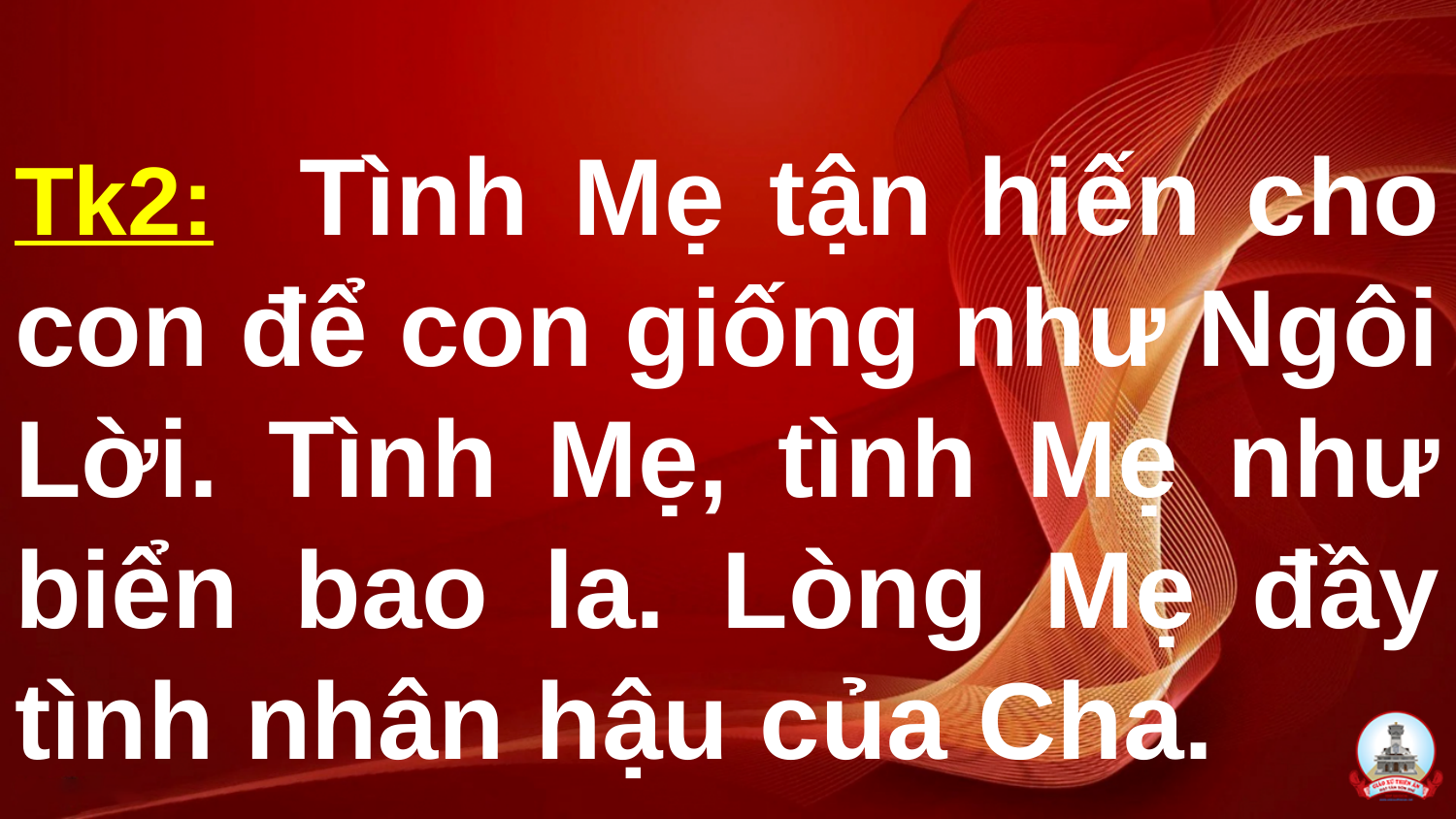

# Tk2:  Tình Mẹ tận hiến cho con để con giống như Ngôi Lời. Tình Mẹ, tình Mẹ như biển bao la. Lòng Mẹ đầy tình nhân hậu của Cha.